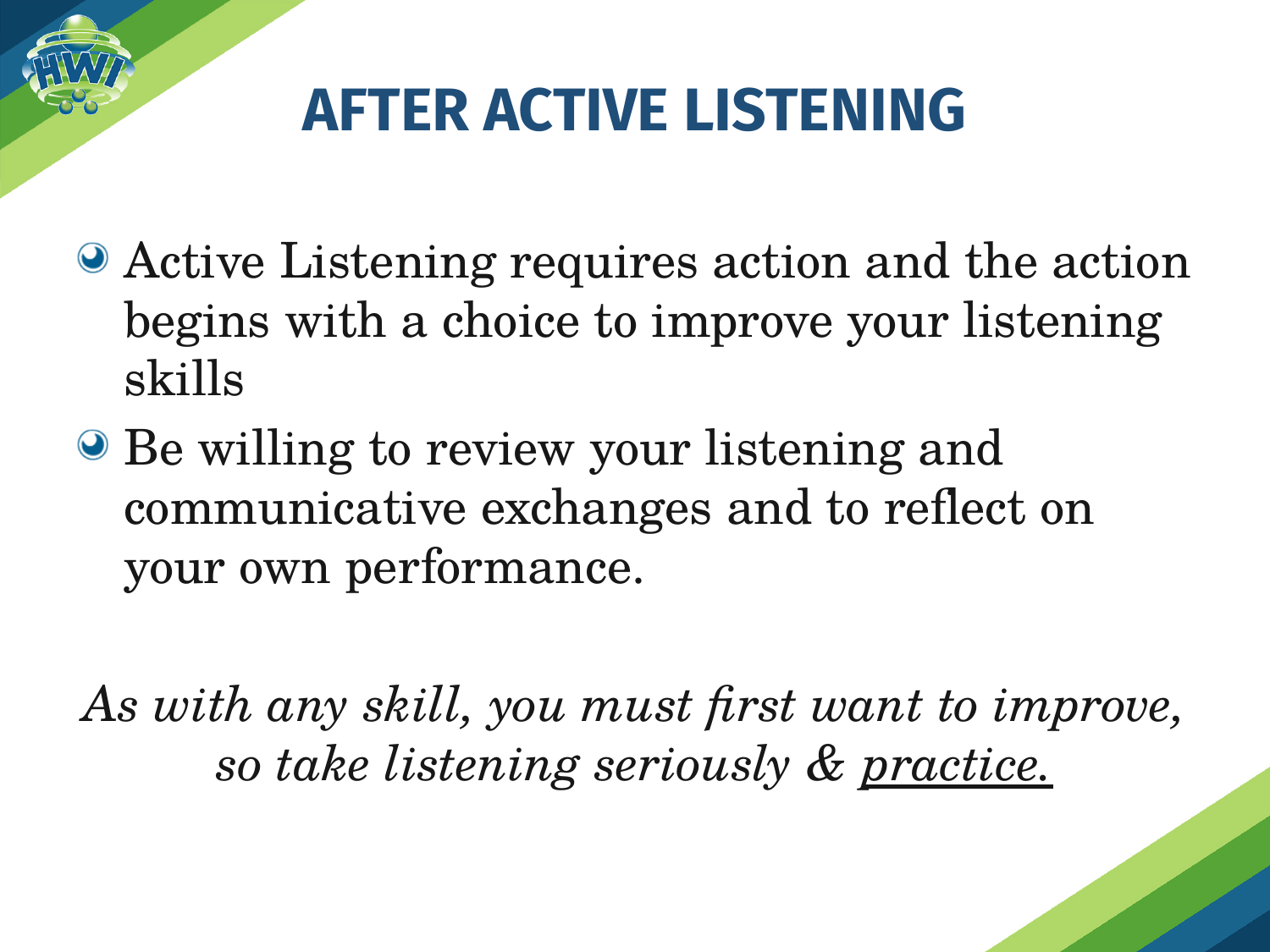

# After Active Listening
Active Listening requires action and the action begins with a choice to improve your listening skills
Be willing to review your listening and communicative exchanges and to reflect on your own performance.

As with any skill, you must first want to improve, so take listening seriously & practice.